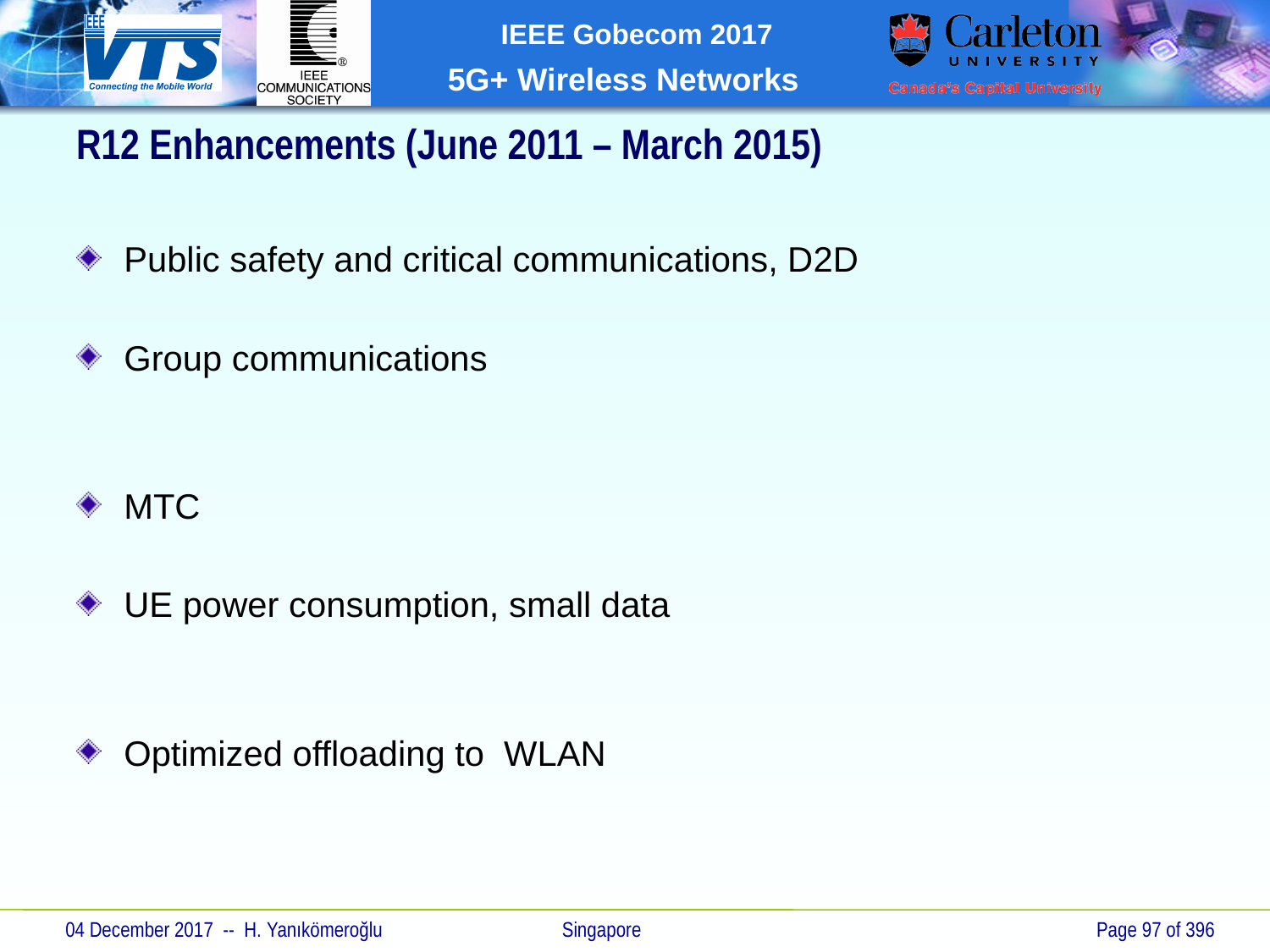

R12 Enhancements (June 2011 – March 2015)

Public safety and critical communications, D2D

Group communications

MTC

UE power consumption, small data

Optimized offloading to  WLAN